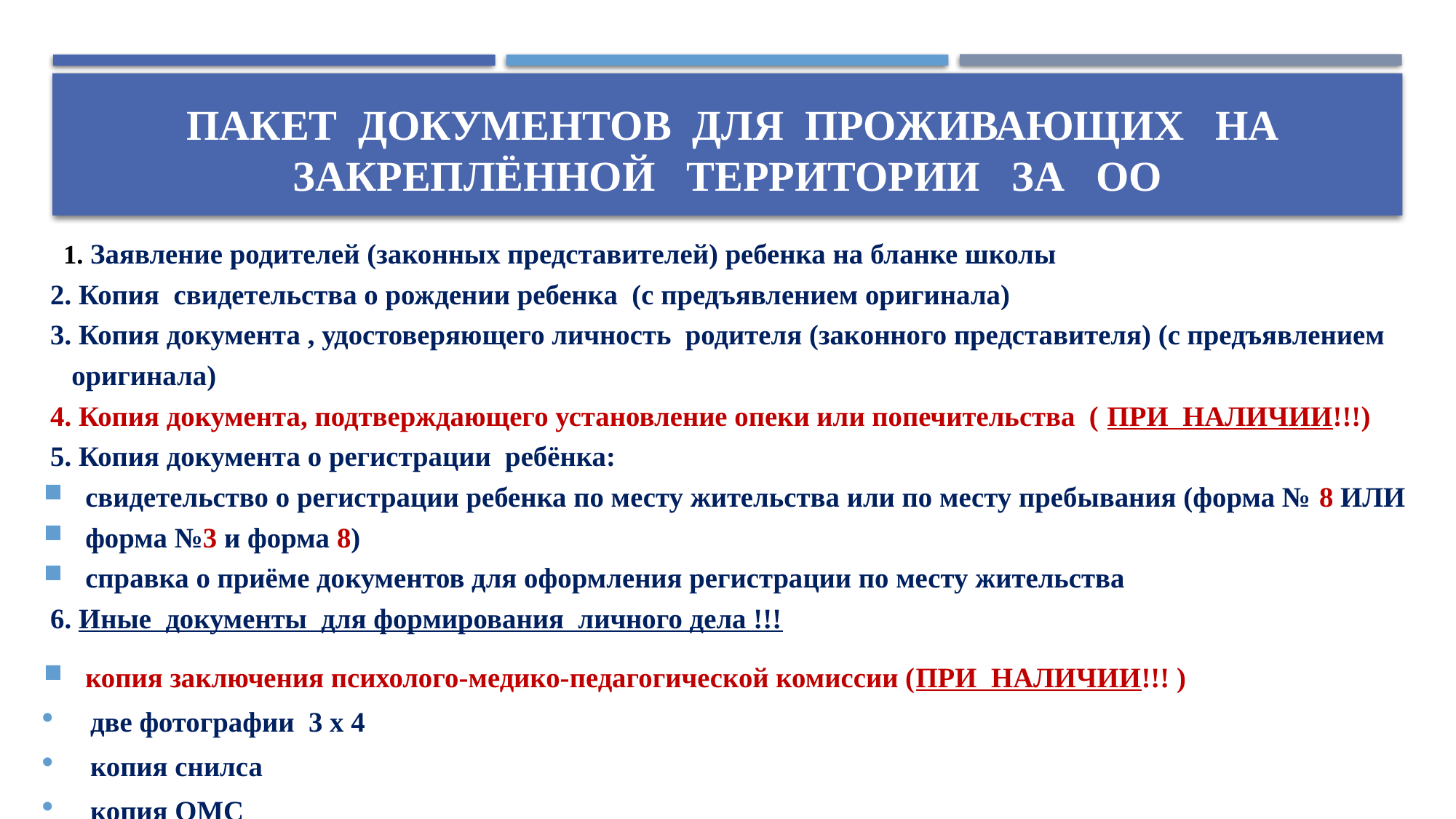

# Пакет  документов  для  проживающих   на закреплённой   территории   за   ОО
   1. Заявление родителей (законных представителей) ребенка на бланке школы
 2. Копия  свидетельства о рождении ребенка  (с предъявлением оригинала)
 3. Копия документа , удостоверяющего личность  родителя (законного представителя) (с предъявлением
    оригинала)
 4. Копия документа, подтверждающего установление опеки или попечительства  ( ПРИ  НАЛИЧИИ!!!)
 5. Копия документа о регистрации  ребёнка:
свидетельство о регистрации ребенка по месту жительства или по месту пребывания (форма № 8 ИЛИ
форма №3 и форма 8)
справка о приёме документов для оформления регистрации по месту жительства
 6. Иные  документы  для формирования  личного дела !!!
копия заключения психолого-медико-педагогической комиссии (ПРИ  НАЛИЧИИ!!! )
две фотографии  3 х 4
копия снилса
копия ОМС